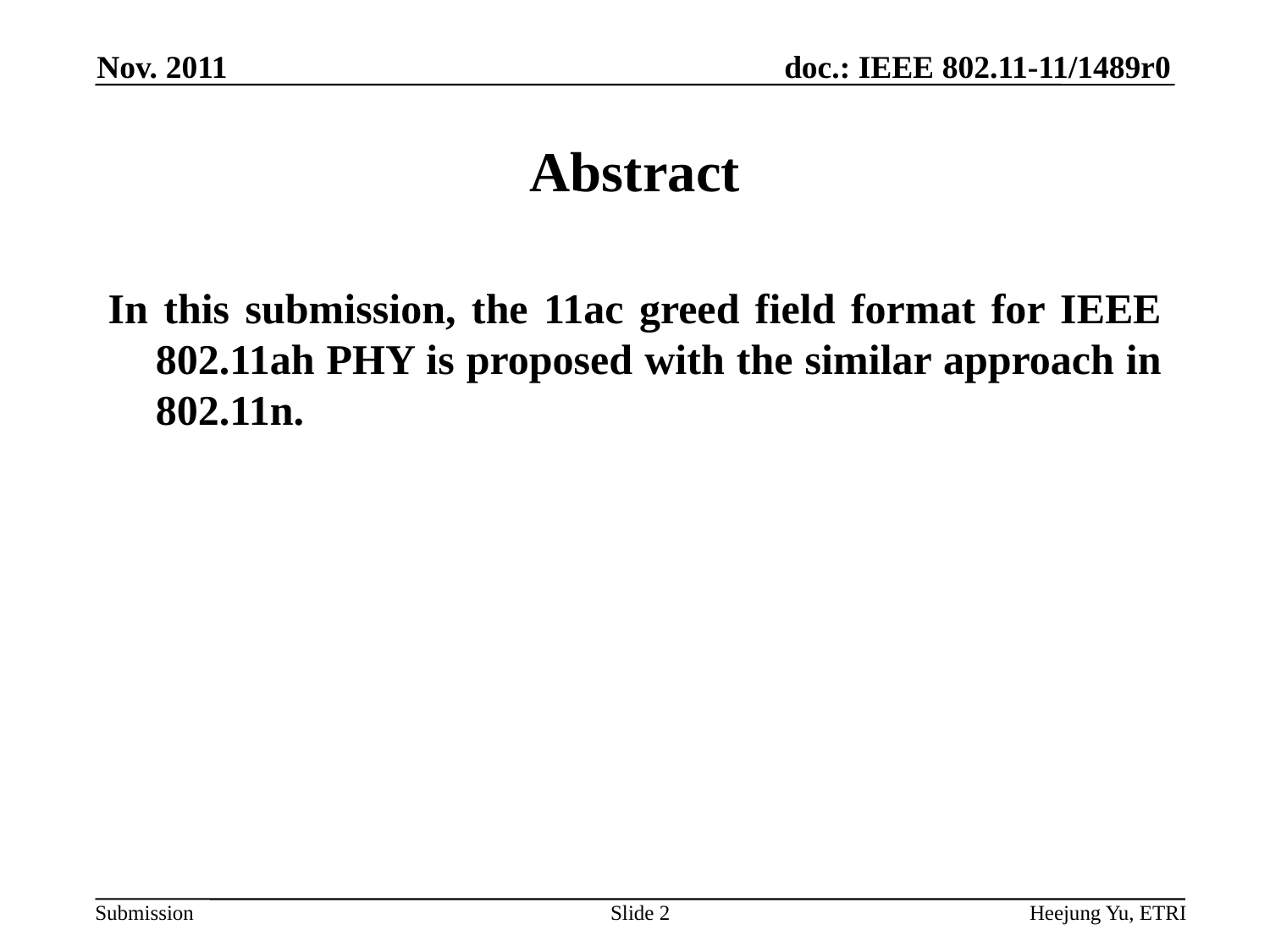

Nov. 2011
# Abstract
In this submission, the 11ac greed field format for IEEE 802.11ah PHY is proposed with the similar approach in 802.11n.

Slide 2
Heejung Yu, ETRI